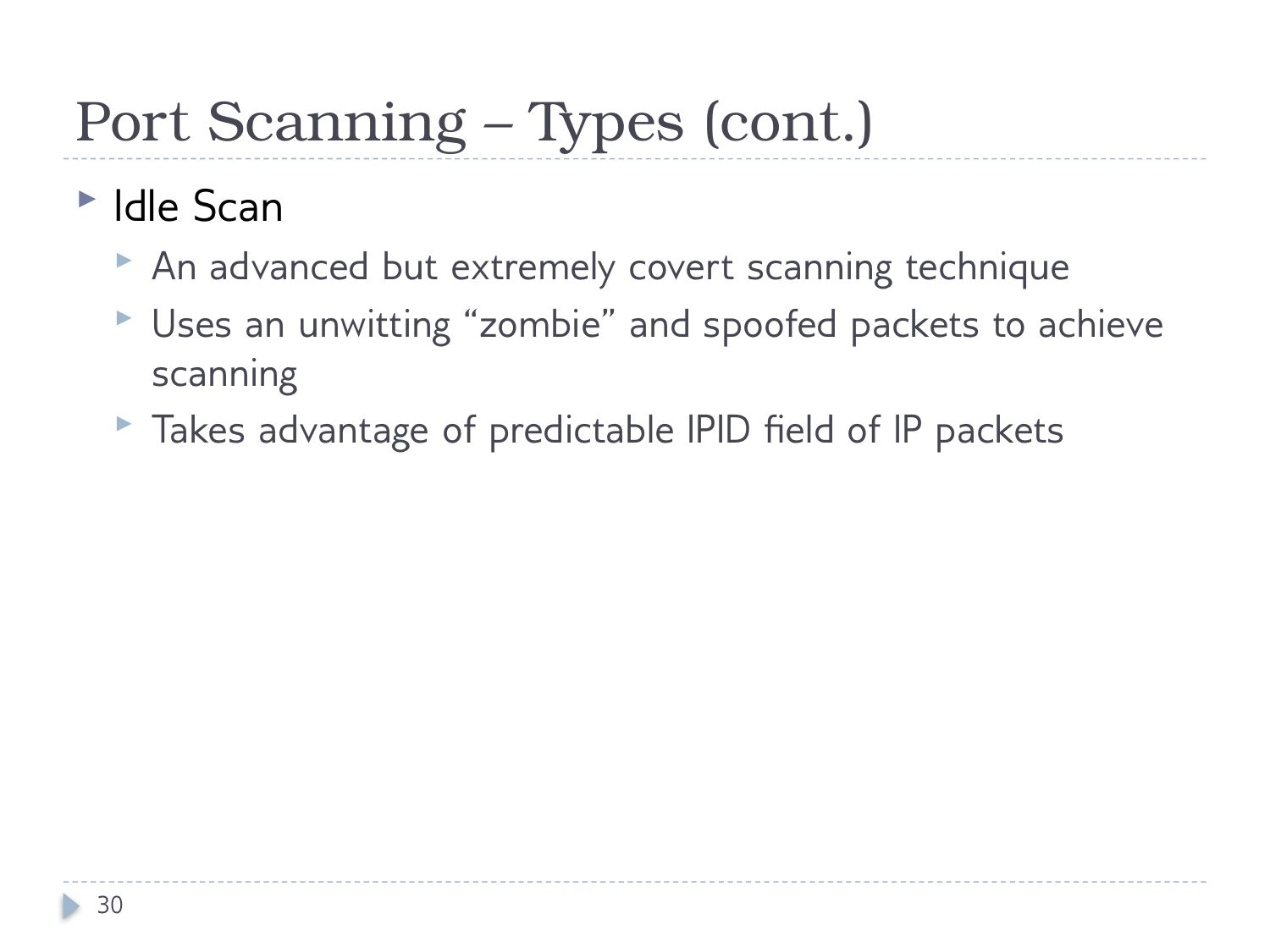

# Port Scanning – Types (cont.)
Idle Scan
An advanced but extremely covert scanning technique
Uses an unwitting “zombie” and spoofed packets to achieve scanning
Takes advantage of predictable IPID field of IP packets
30